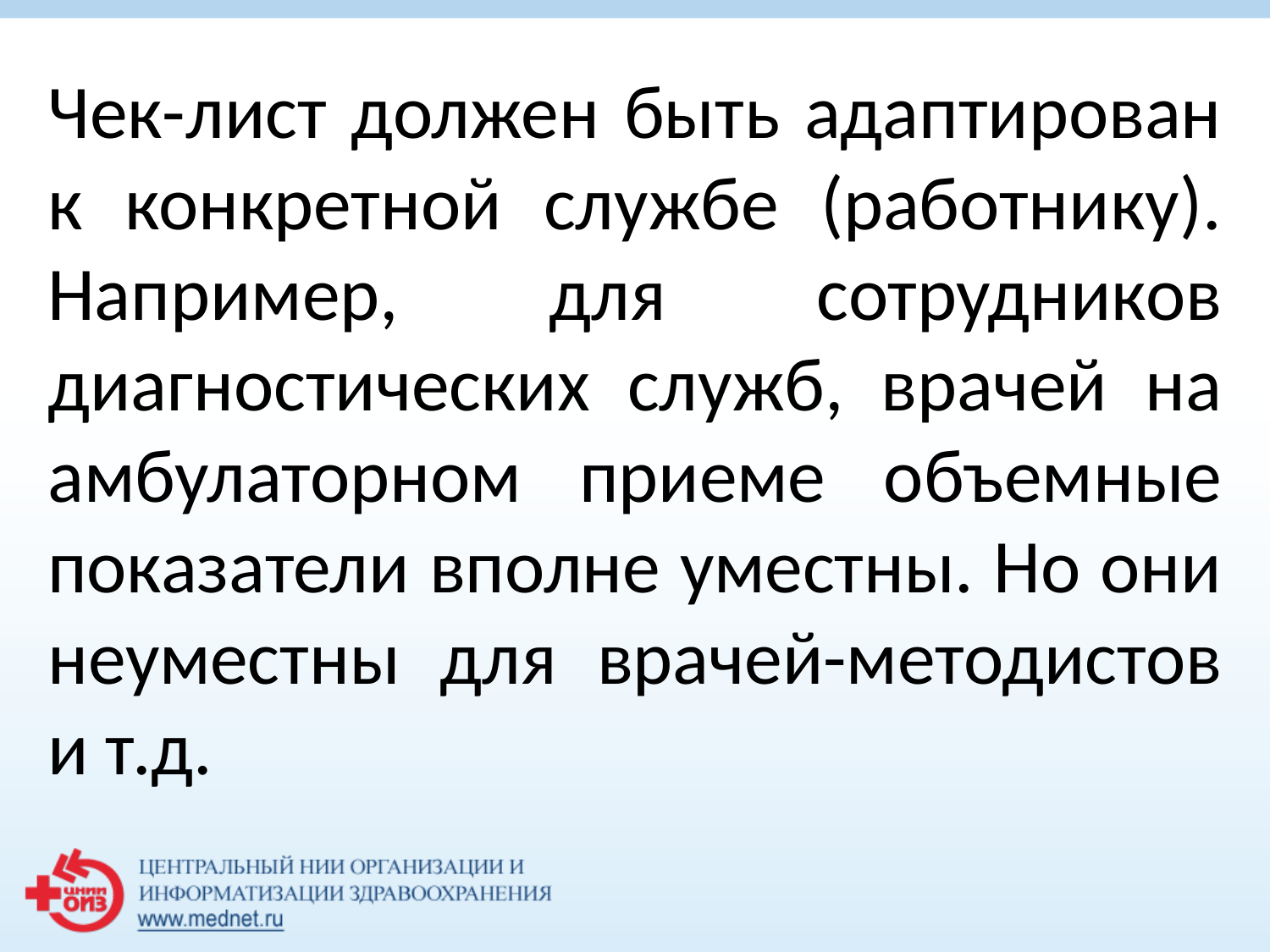

Чек-лист должен быть адаптирован к конкретной службе (работнику). Например, для сотрудников диагностических служб, врачей на амбулаторном приеме объемные показатели вполне уместны. Но они неуместны для врачей-методистов и т.д.